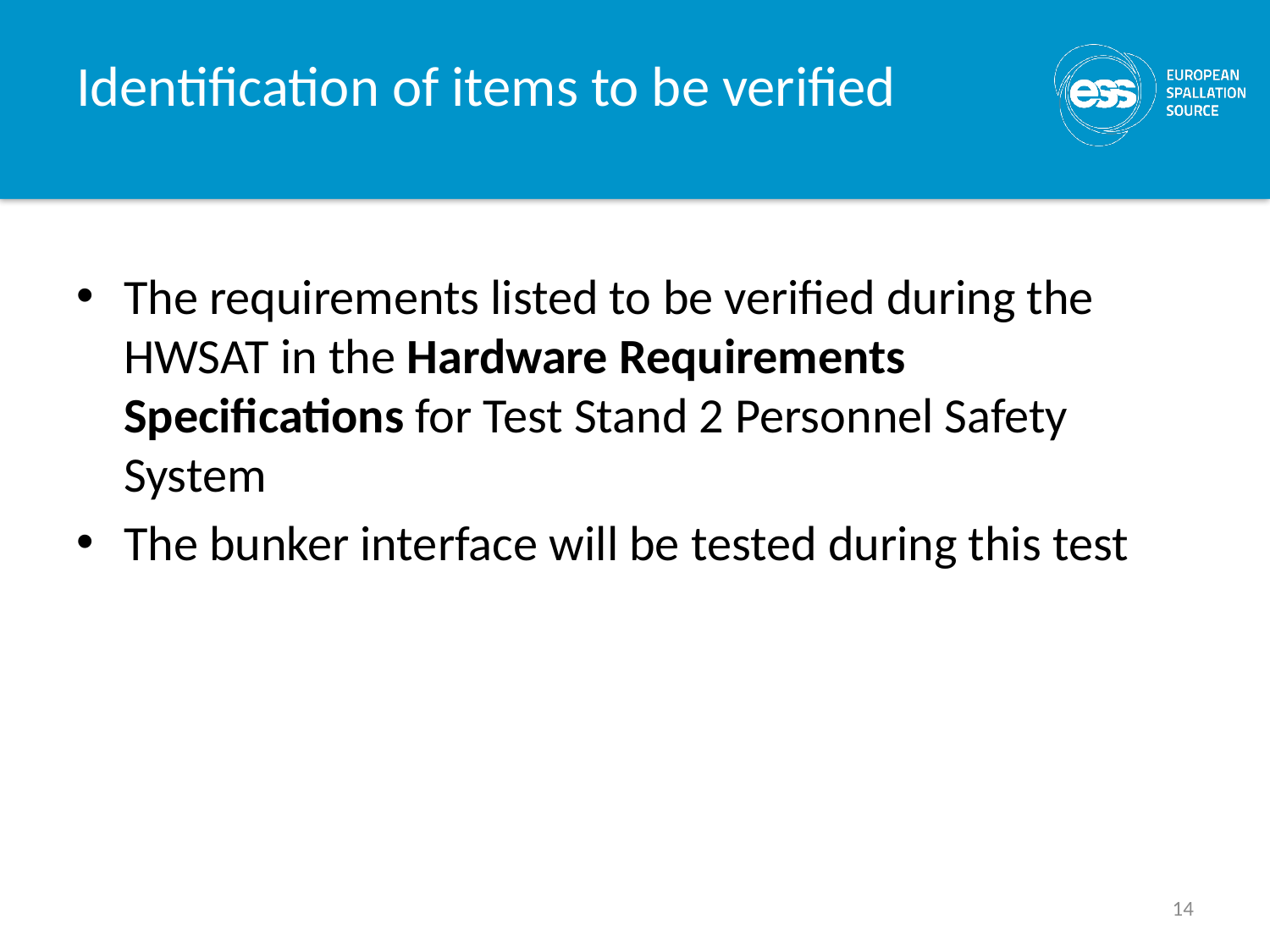

# Identification of items to be verified
The requirements listed to be verified during the HWSAT in the Hardware Requirements Specifications for Test Stand 2 Personnel Safety System
The bunker interface will be tested during this test
14